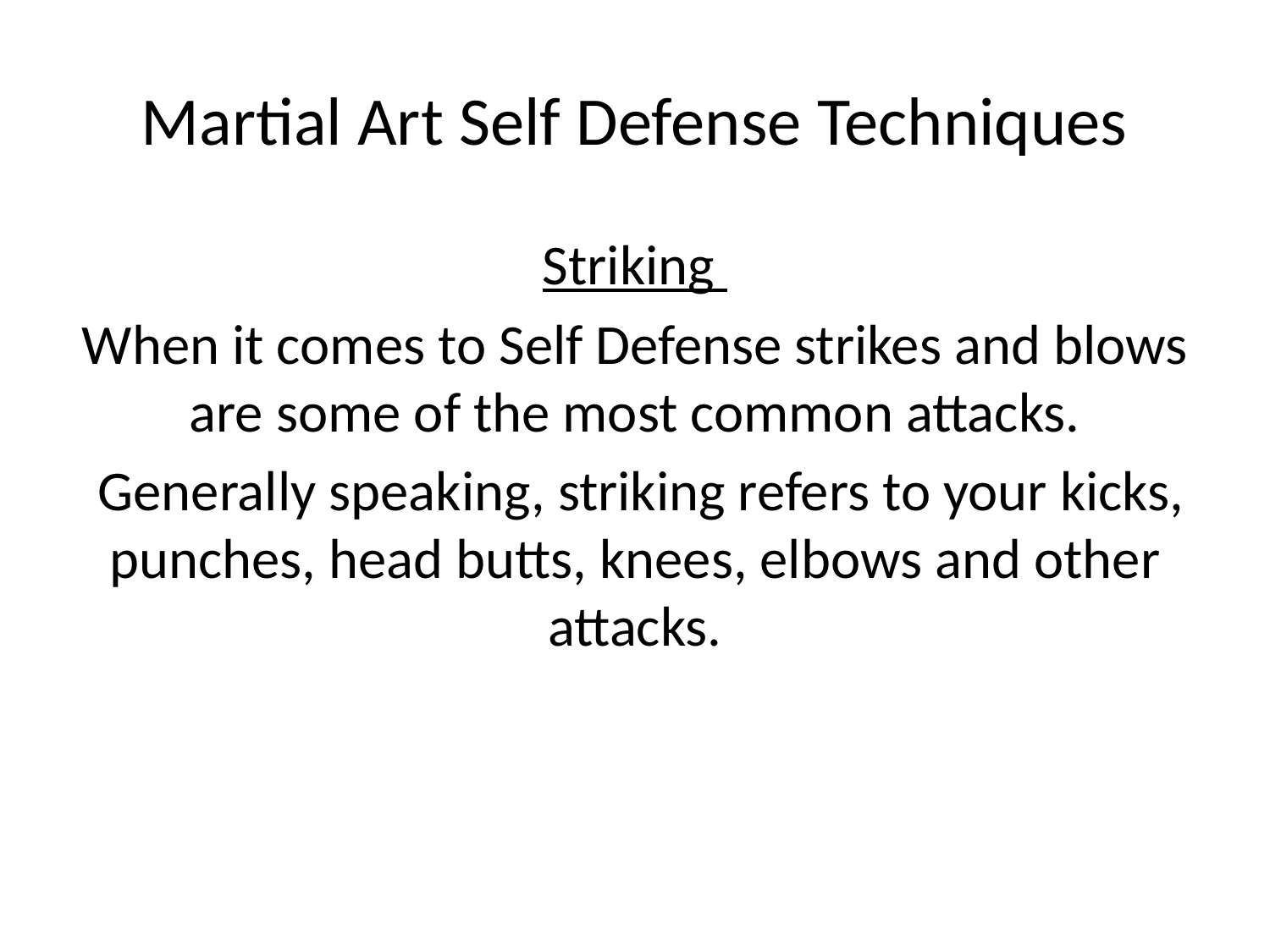

# Martial Art Self Defense Techniques
Striking
When it comes to Self Defense strikes and blows are some of the most common attacks.
 Generally speaking, striking refers to your kicks, punches, head butts, knees, elbows and other attacks.